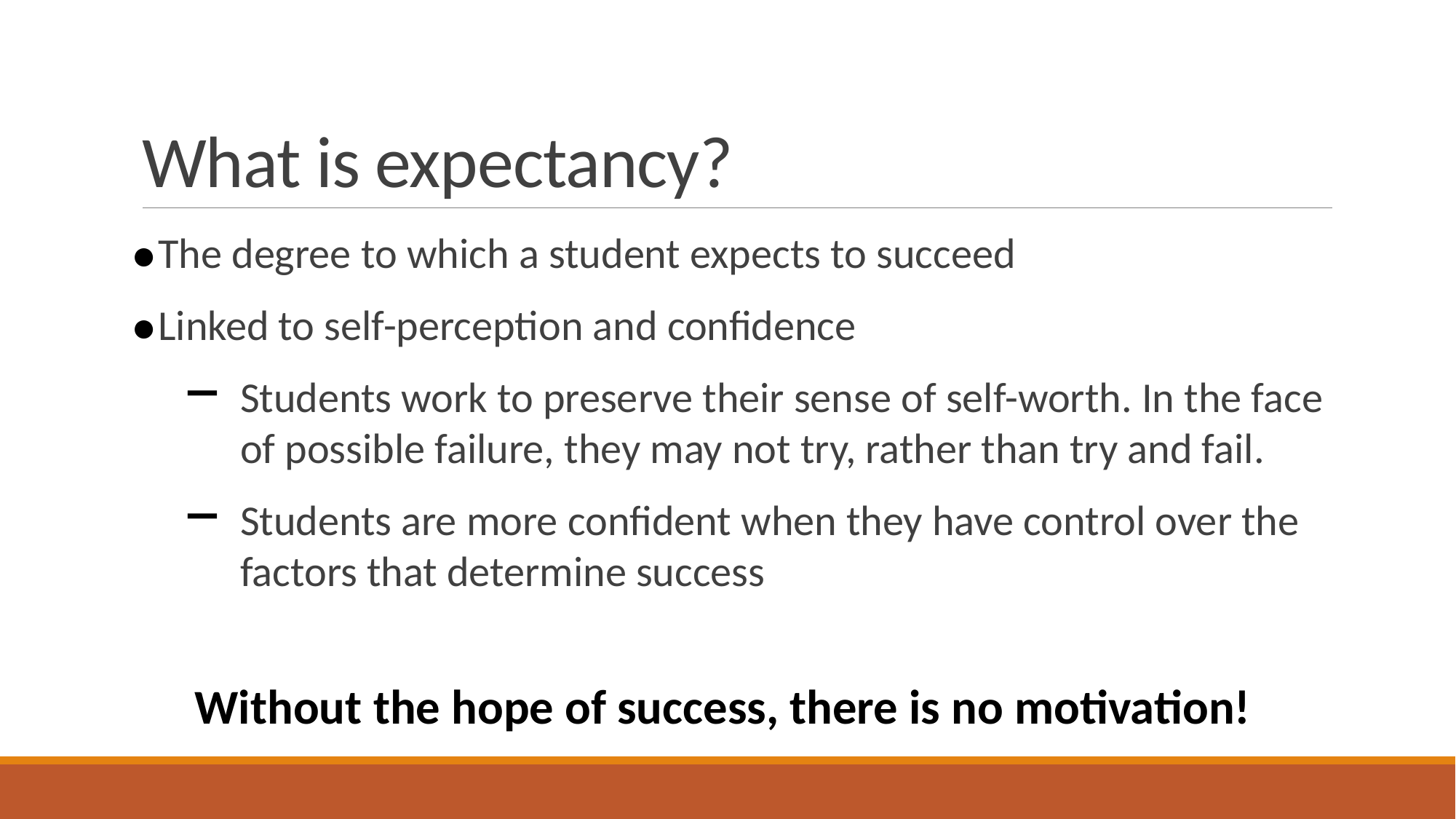

# What is expectancy?
The degree to which a student expects to succeed
Linked to self-perception and confidence
Students work to preserve their sense of self-worth. In the face of possible failure, they may not try, rather than try and fail.
Students are more confident when they have control over the factors that determine success
Without the hope of success, there is no motivation!